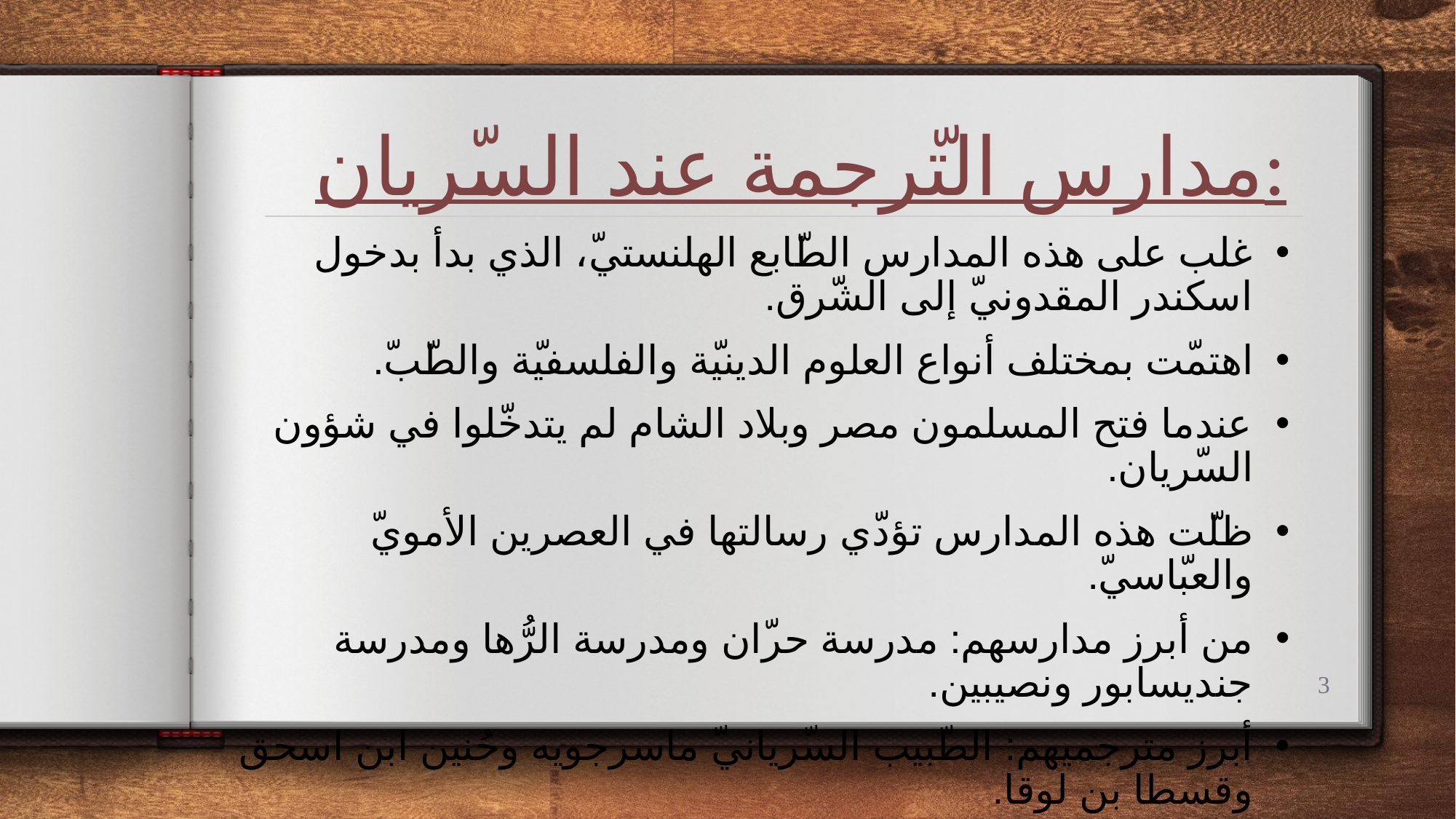

# مدارس التّرجمة عند السّريان:
غلب على هذه المدارس الطّابع الهلنستيّ، الذي بدأ بدخول اسكندر المقدونيّ إلى الشّرق.
اهتمّت بمختلف أنواع العلوم الدينيّة والفلسفيّة والطّبّ.
عندما فتح المسلمون مصر وبلاد الشام لم يتدخّلوا في شؤون السّريان.
ظلّت هذه المدارس تؤدّي رسالتها في العصرين الأمويّ والعبّاسيّ.
من أبرز مدارسهم: مدرسة حرّان ومدرسة الرُّها ومدرسة جنديسابور ونصيبين.
أبرز مترجميهم: الطّبيب السّريانيّ ماسرجويه وحُنين ابن اسحق وقسطا بن لوقا.

3